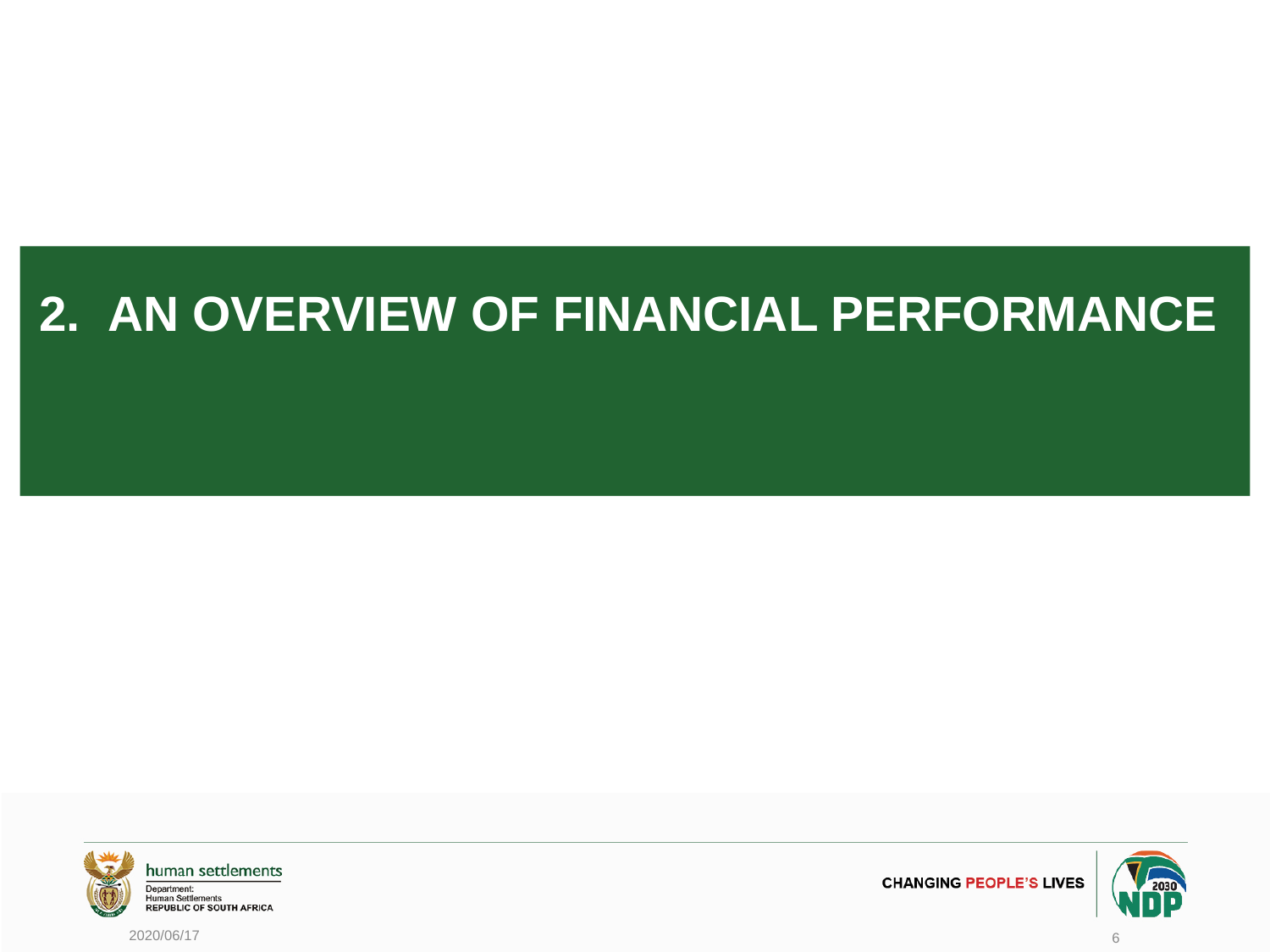

# 2.  An Overview of Financial Performance
2020/06/17

6